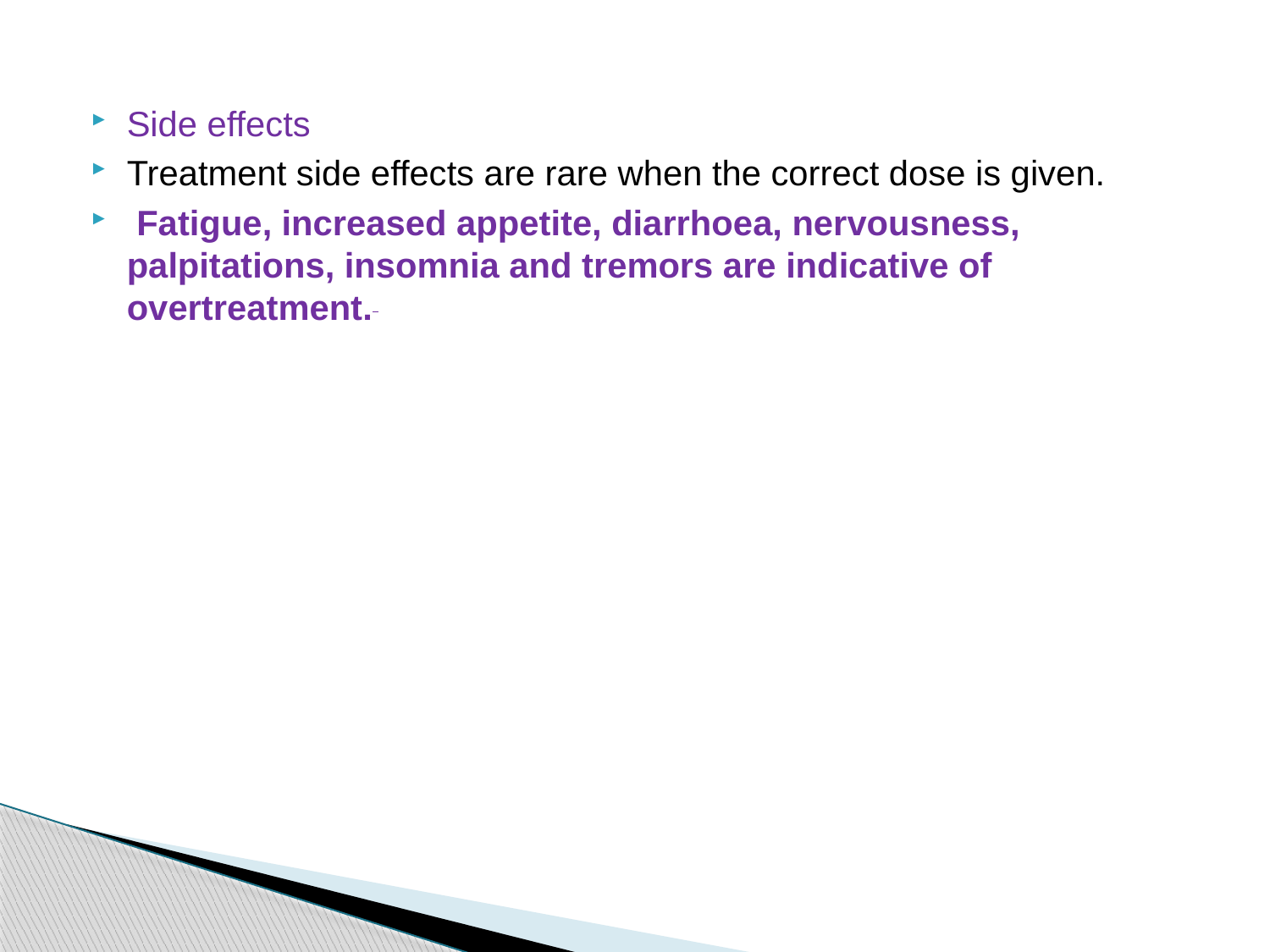

#
Side effects
Treatment side effects are rare when the correct dose is given.
 Fatigue, increased appetite, diarrhoea, nervousness, palpitations, insomnia and tremors are indicative of overtreatment.